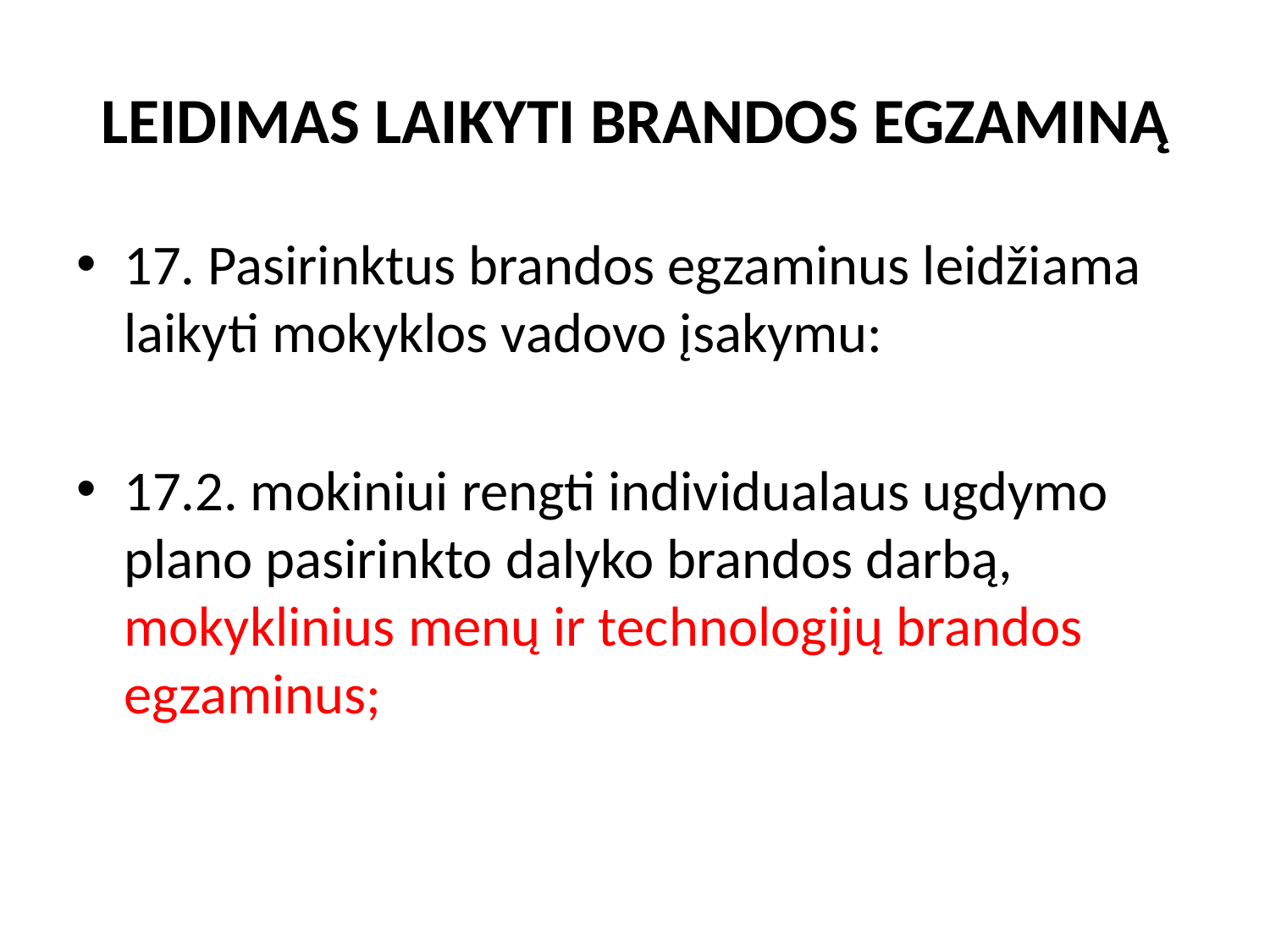

# LEIDIMAS LAIKYTI BRANDOS EGZAMINĄ
17. Pasirinktus brandos egzaminus leidžiama laikyti mokyklos vadovo įsakymu:

17.2. mokiniui rengti individualaus ugdymo plano pasirinkto dalyko brandos darbą, mokyklinius menų ir technologijų brandos egzaminus;